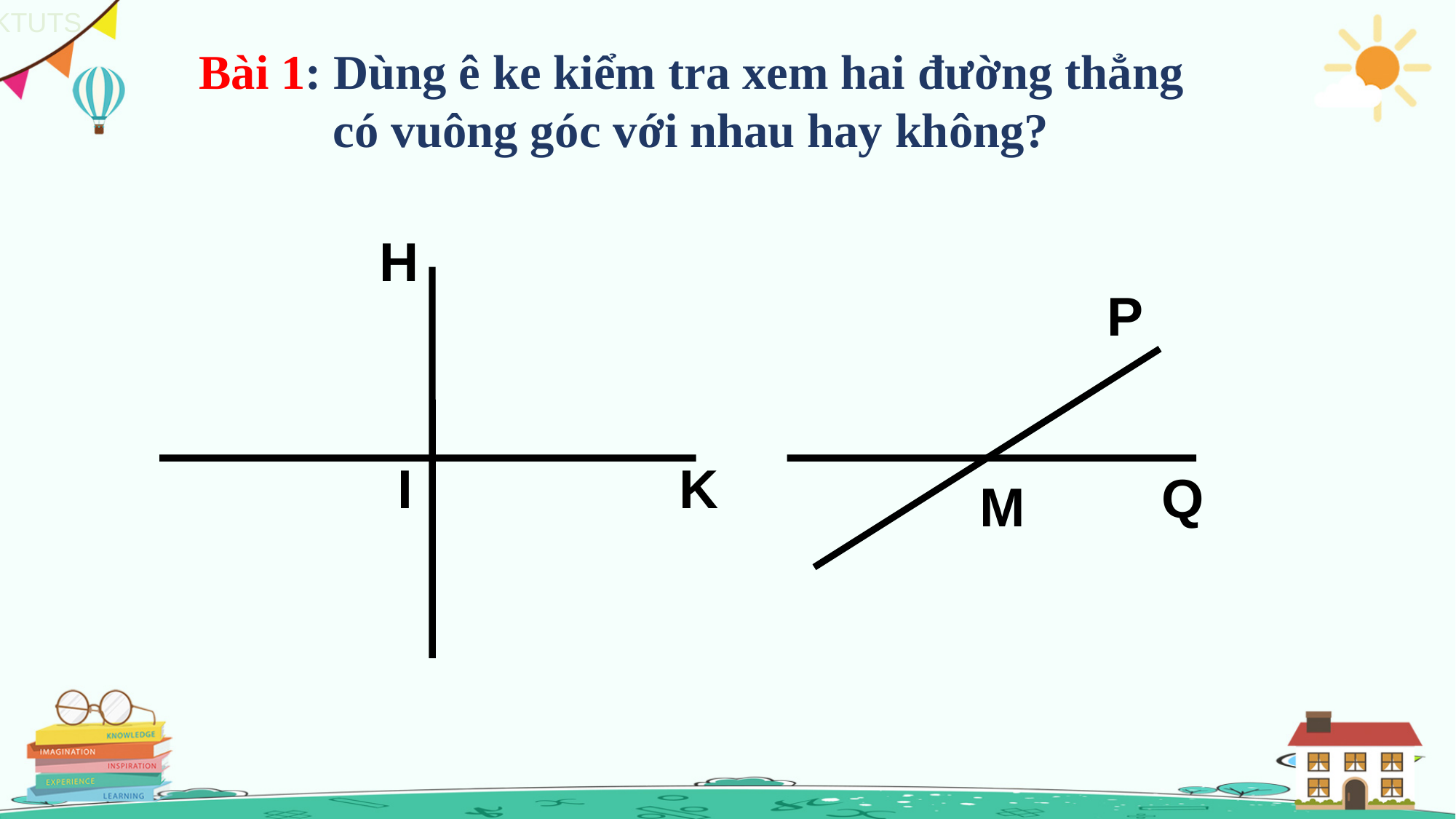

Bài 1: Dùng ê ke kiểm tra xem hai đường thẳng có vuông góc với nhau hay không?
H

P

I
K

Q
M